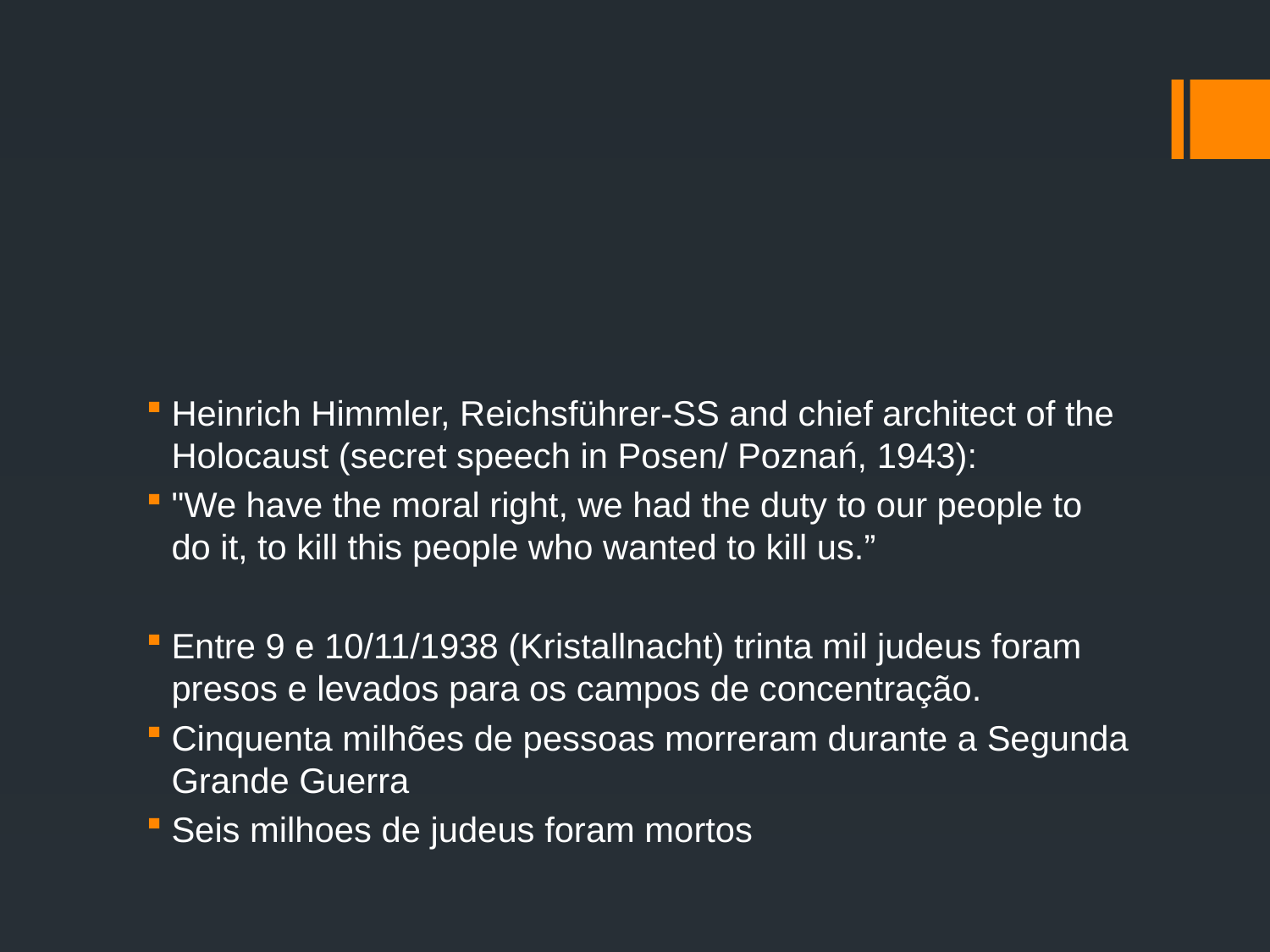

#
Heinrich Himmler, Reichsführer-SS and chief architect of the Holocaust (secret speech in Posen/ Poznań, 1943):
"We have the moral right, we had the duty to our people to do it, to kill this people who wanted to kill us.”

Entre 9 e 10/11/1938 (Kristallnacht) trinta mil judeus foram presos e levados para os campos de concentração.
Cinquenta milhões de pessoas morreram durante a Segunda Grande Guerra
Seis milhoes de judeus foram mortos